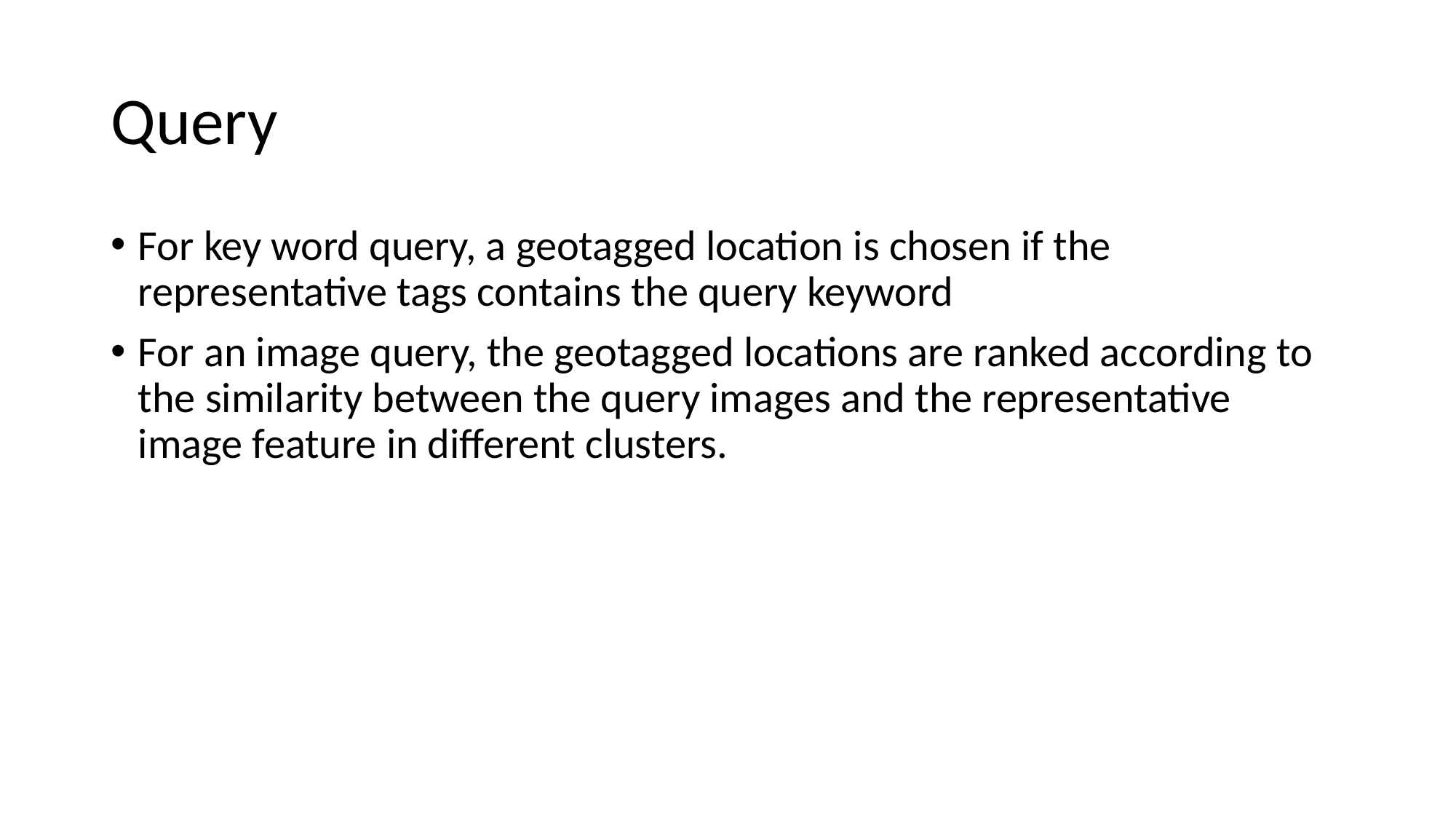

# Query
For key word query, a geotagged location is chosen if the representative tags contains the query keyword
For an image query, the geotagged locations are ranked according to the similarity between the query images and the representative image feature in different clusters.